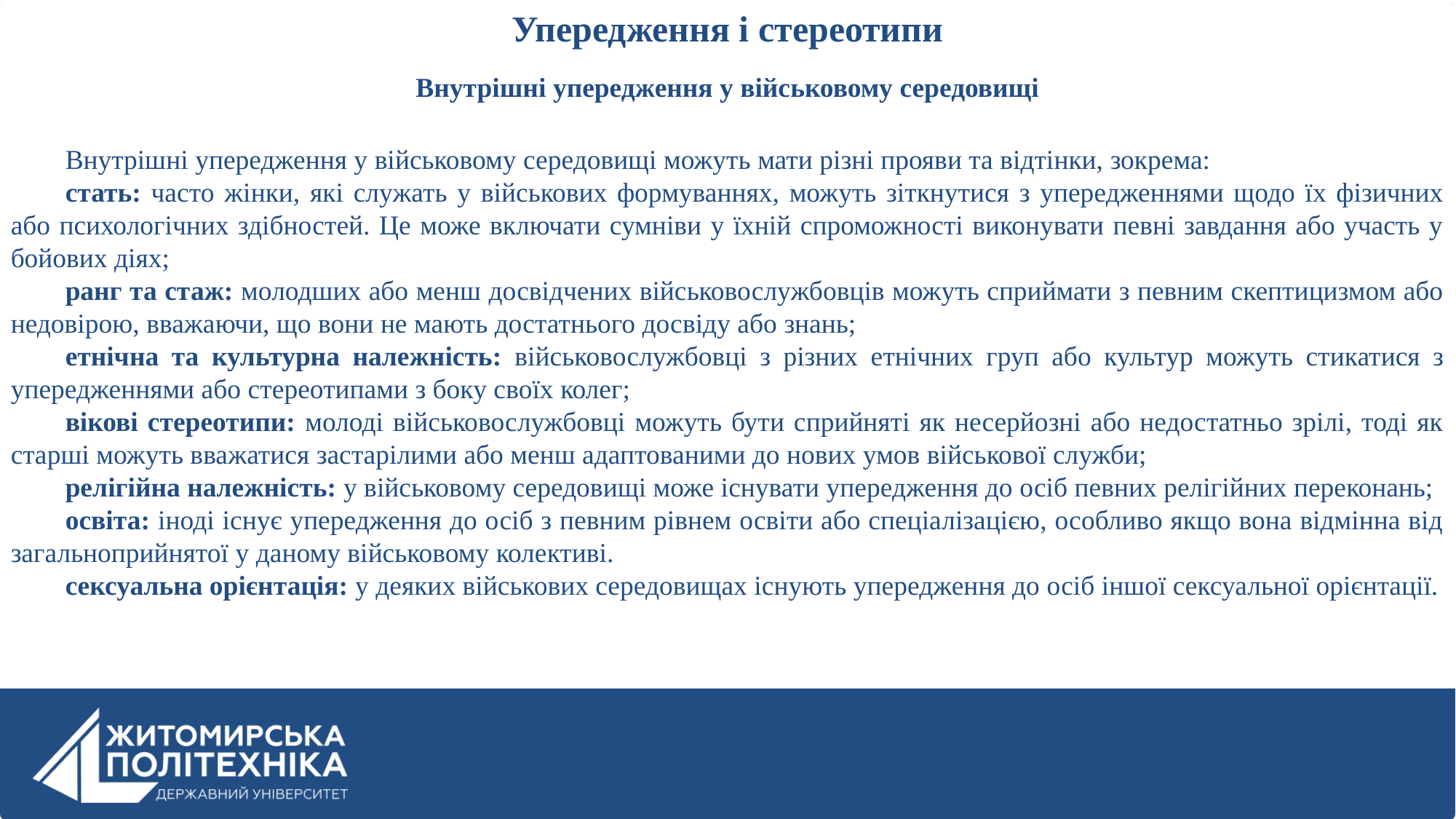

Упередження і стереотипи
Внутрішні упередження у військовому середовищі
Внутрішні упередження у військовому середовищі можуть мати різні прояви та відтінки, зокрема:
стать: часто жінки, які служать у військових формуваннях, можуть зіткнутися з упередженнями щодо їх фізичних або психологічних здібностей. Це може включати сумніви у їхній спроможності виконувати певні завдання або участь у бойових діях;
ранг та стаж: молодших або менш досвідчених військовослужбовців можуть сприймати з певним скептицизмом або недовірою, вважаючи, що вони не мають достатнього досвіду або знань;
етнічна та культурна належність: військовослужбовці з різних етнічних груп або культур можуть стикатися з упередженнями або стереотипами з боку своїх колег;
вікові стереотипи: молоді військовослужбовці можуть бути сприйняті як несерйозні або недостатньо зрілі, тоді як старші можуть вважатися застарілими або менш адаптованими до нових умов військової служби;
релігійна належність: у військовому середовищі може існувати упередження до осіб певних релігійних переконань;
освіта: іноді існує упередження до осіб з певним рівнем освіти або спеціалізацією, особливо якщо вона відмінна від загальноприйнятої у даному військовому колективі.
сексуальна орієнтація: у деяких військових середовищах існують упередження до осіб іншої сексуальної орієнтації.